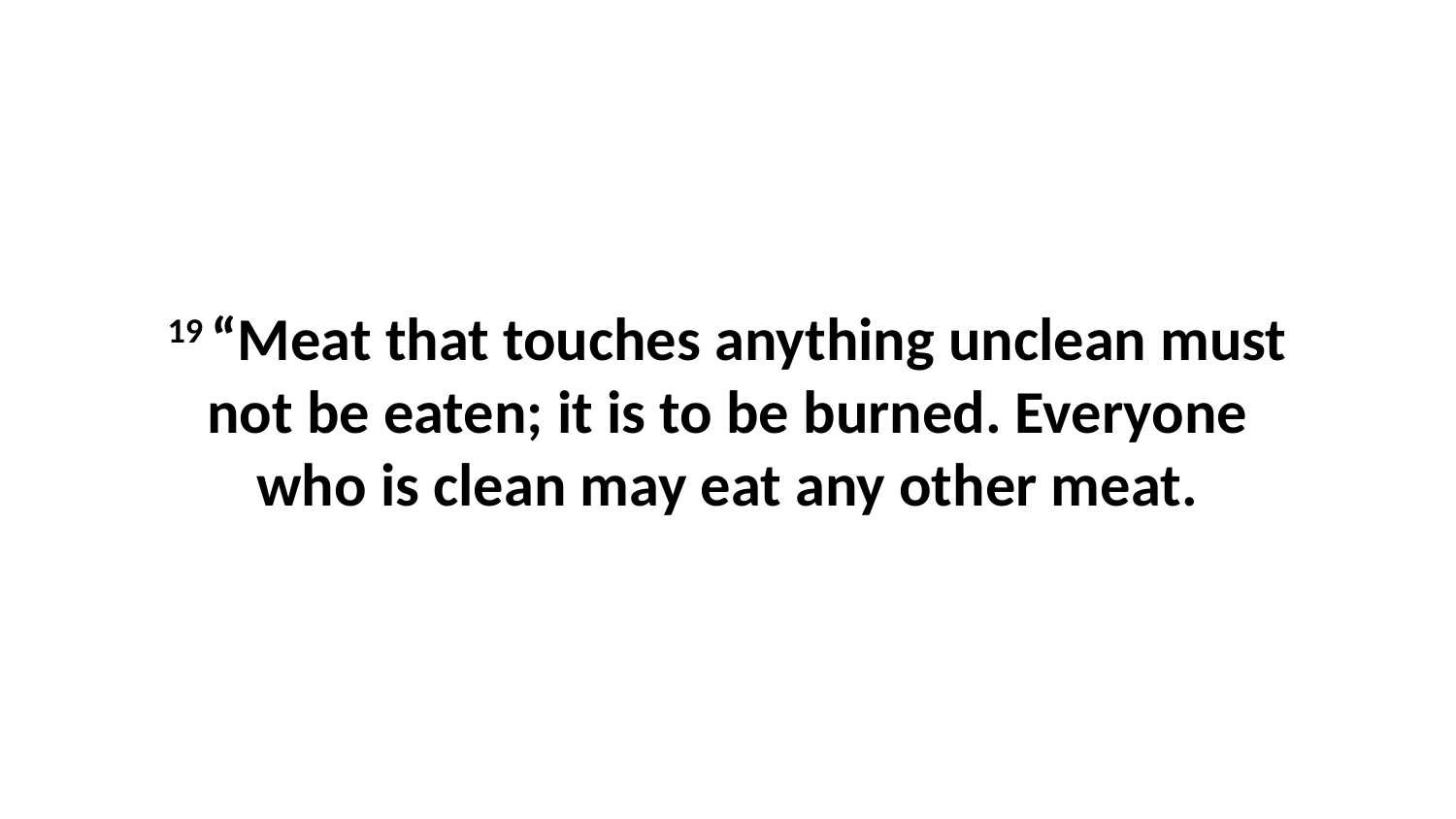

19 “Meat that touches anything unclean must not be eaten; it is to be burned. Everyone who is clean may eat any other meat.